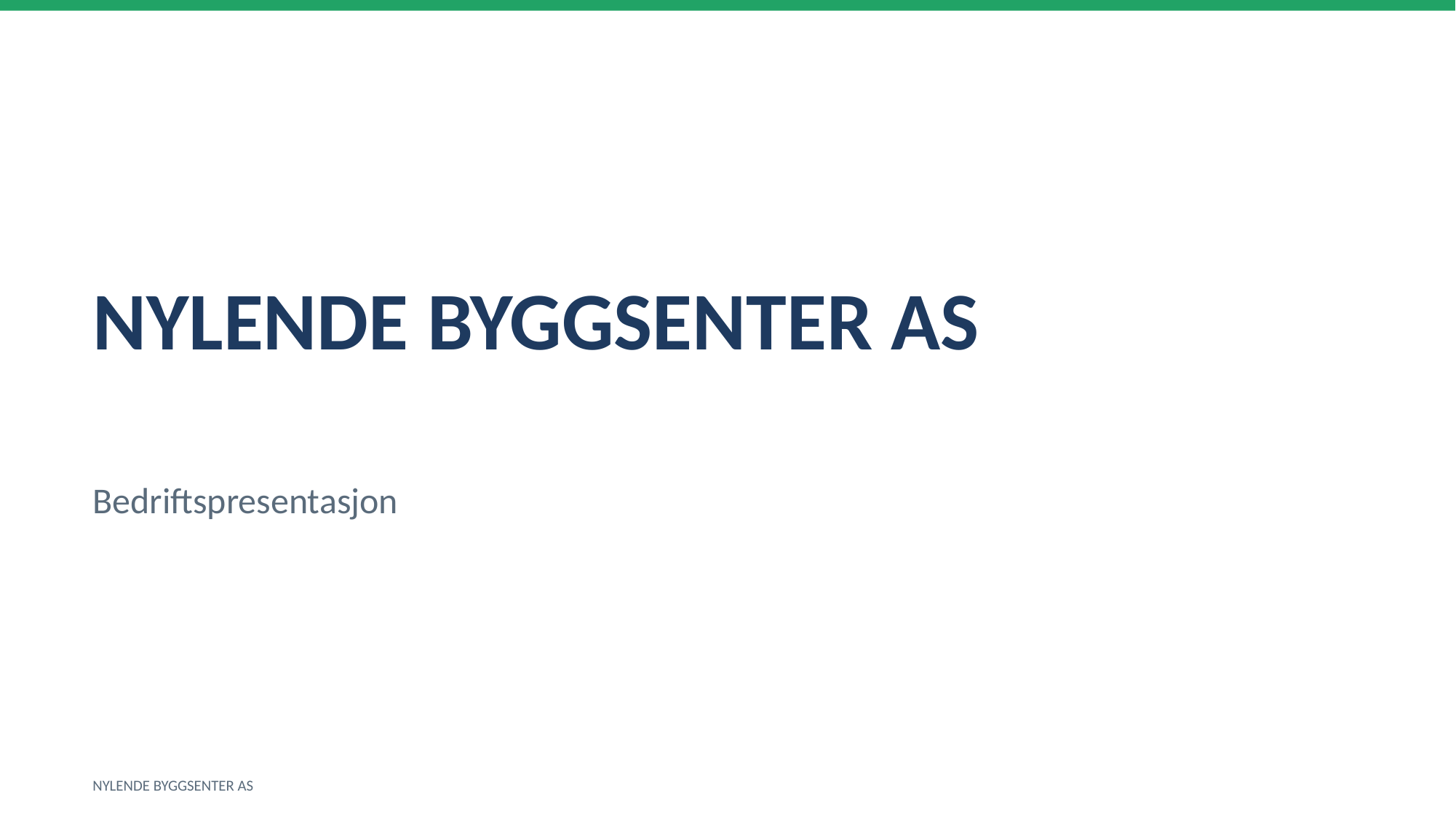

NYLENDE BYGGSENTER AS
Bedriftspresentasjon
NYLENDE BYGGSENTER AS